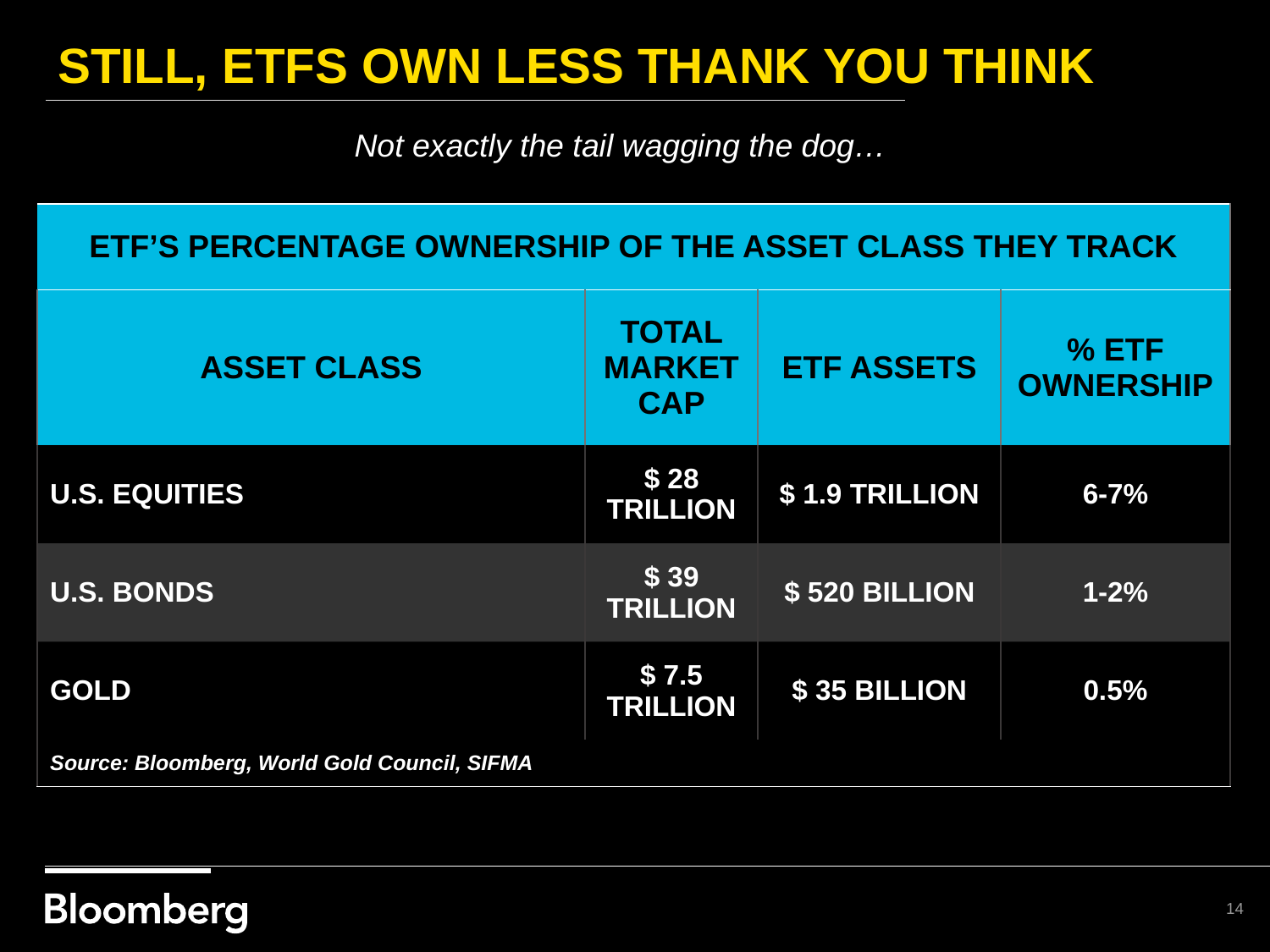

# Still, ETFS OWN LESS THANK YOU THINK
Not exactly the tail wagging the dog…
| ETF’S PERCENTAGE OWNERSHIP OF THE ASSET CLASS THEY TRACK |  |  |  |
| --- | --- | --- | --- |
| ASSET CLASS | TOTAL MARKET CAP | ETF ASSETS | % ETF OWNERSHIP |
| U.S. EQUITIES | $ 28 TRILLION | $ 1.9 TRILLION | 6-7% |
| U.S. BONDS | $ 39 TRILLION | $ 520 BILLION | 1-2% |
| GOLD | $ 7.5 TRILLION | $ 35 BILLION | 0.5% |
| Source: Bloomberg, World Gold Council, SIFMA |  |  |  |
14